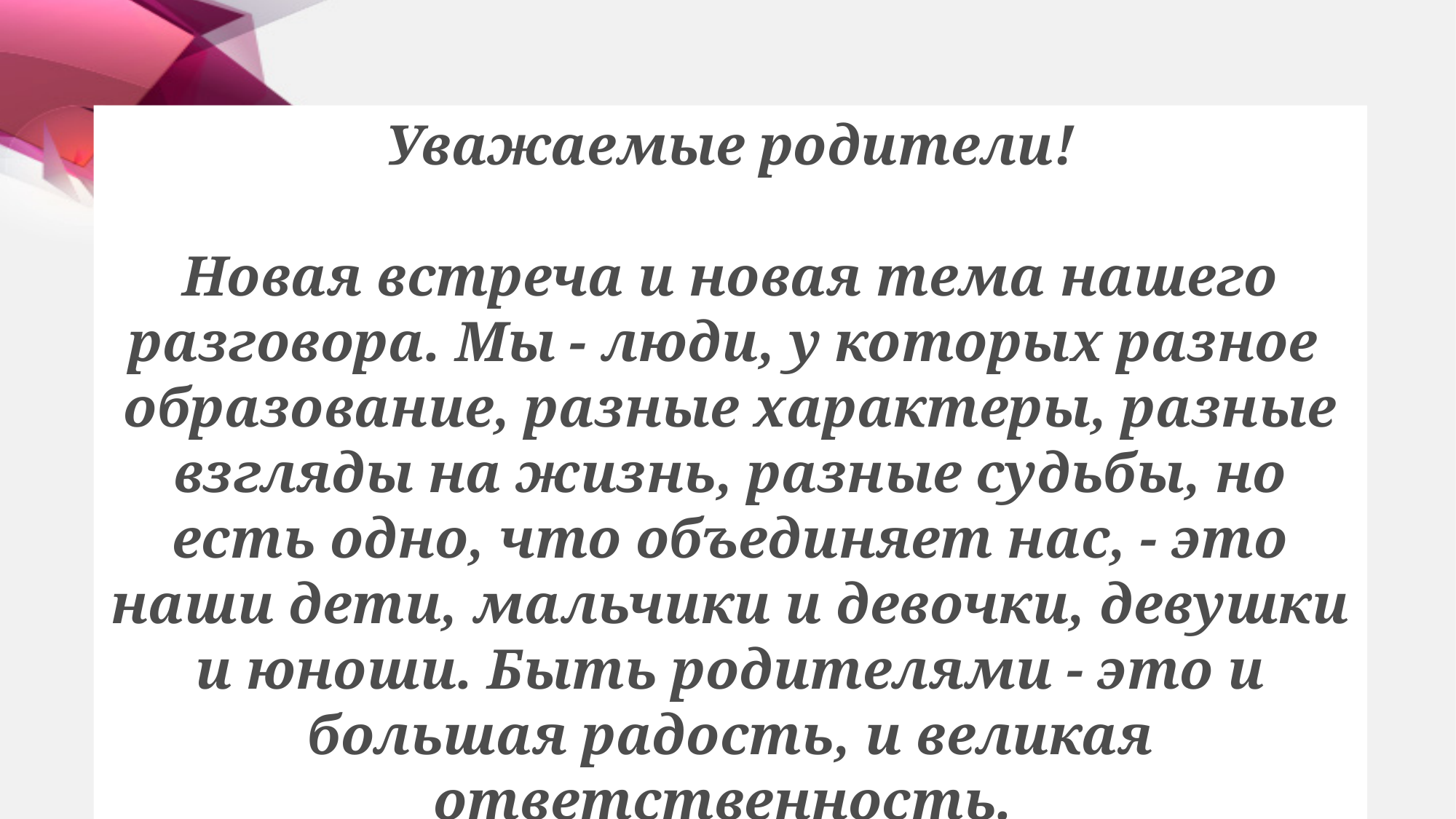

Уважаемые родители!

Новая встреча и новая тема нашего разговора. Мы - люди, у которых разное  образование, разные характеры, разные взгляды на жизнь, разные судьбы, но есть одно, что объединяет нас, - это наши дети, мальчики и девочки, девушки и юноши. Быть родителями - это и большая радость, и великая ответственность.